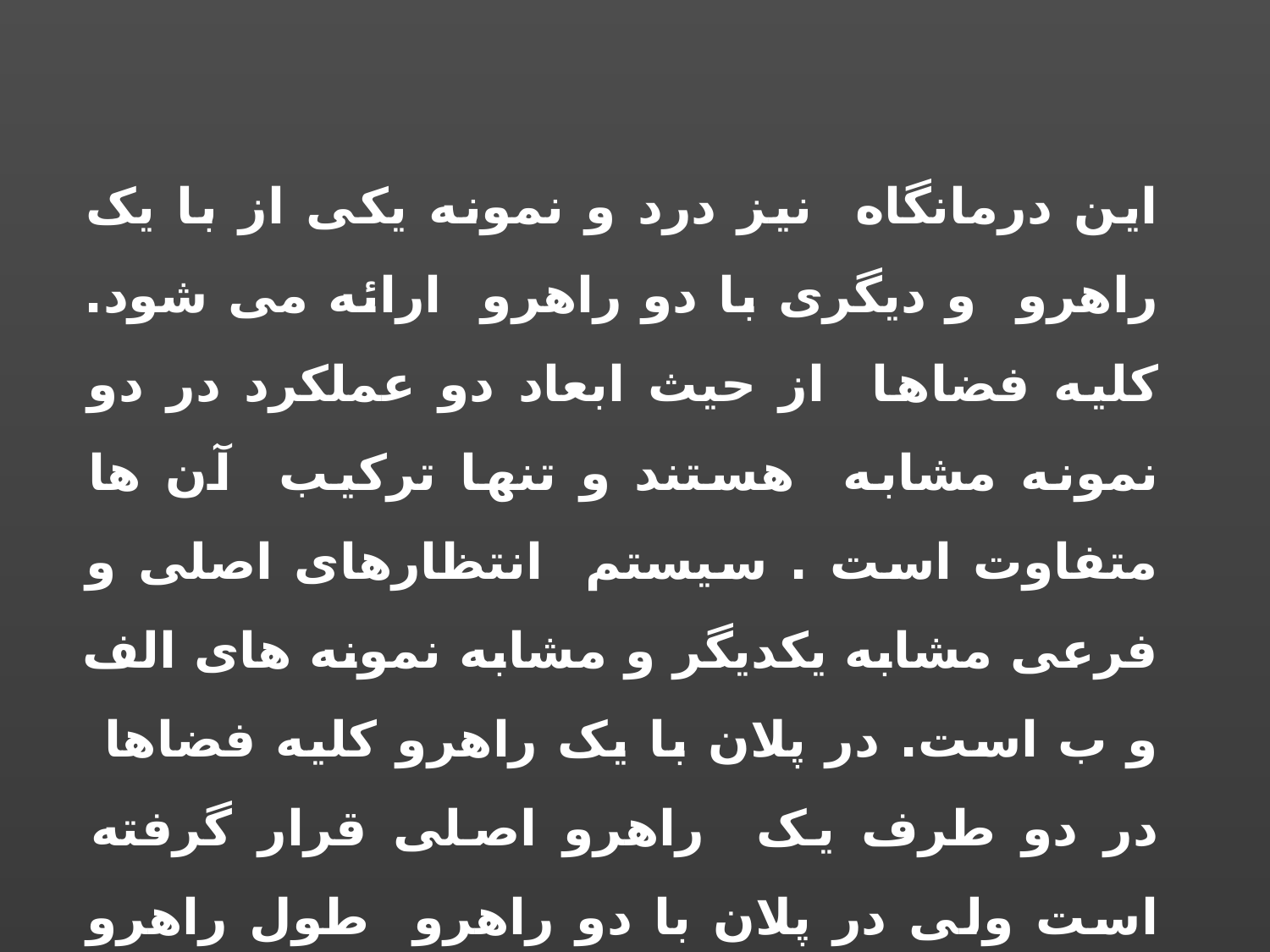

این درمانگاه  نیز درد و نمونه یکی از با یک راهرو  و دیگری با دو راهرو  ارائه می شود. کلیه فضاها  از حیث ابعاد دو عملکرد در دو نمونه مشابه  هستند و تنها ترکیب  آن ها متفاوت است . سیستم  انتظارهای اصلی و فرعی مشابه یکدیگر و مشابه نمونه های الف و ب است. در پلان با یک راهرو کلیه فضاها  در دو طرف یک  راهرو اصلی قرار گرفته است ولی در پلان با دو راهرو  طول راهرو کاهش یافته و برخی  از فضاها در قسمت مرکزی  ساختمان  واقع شده اند  که  از نور سقفی استفاده می کنند.